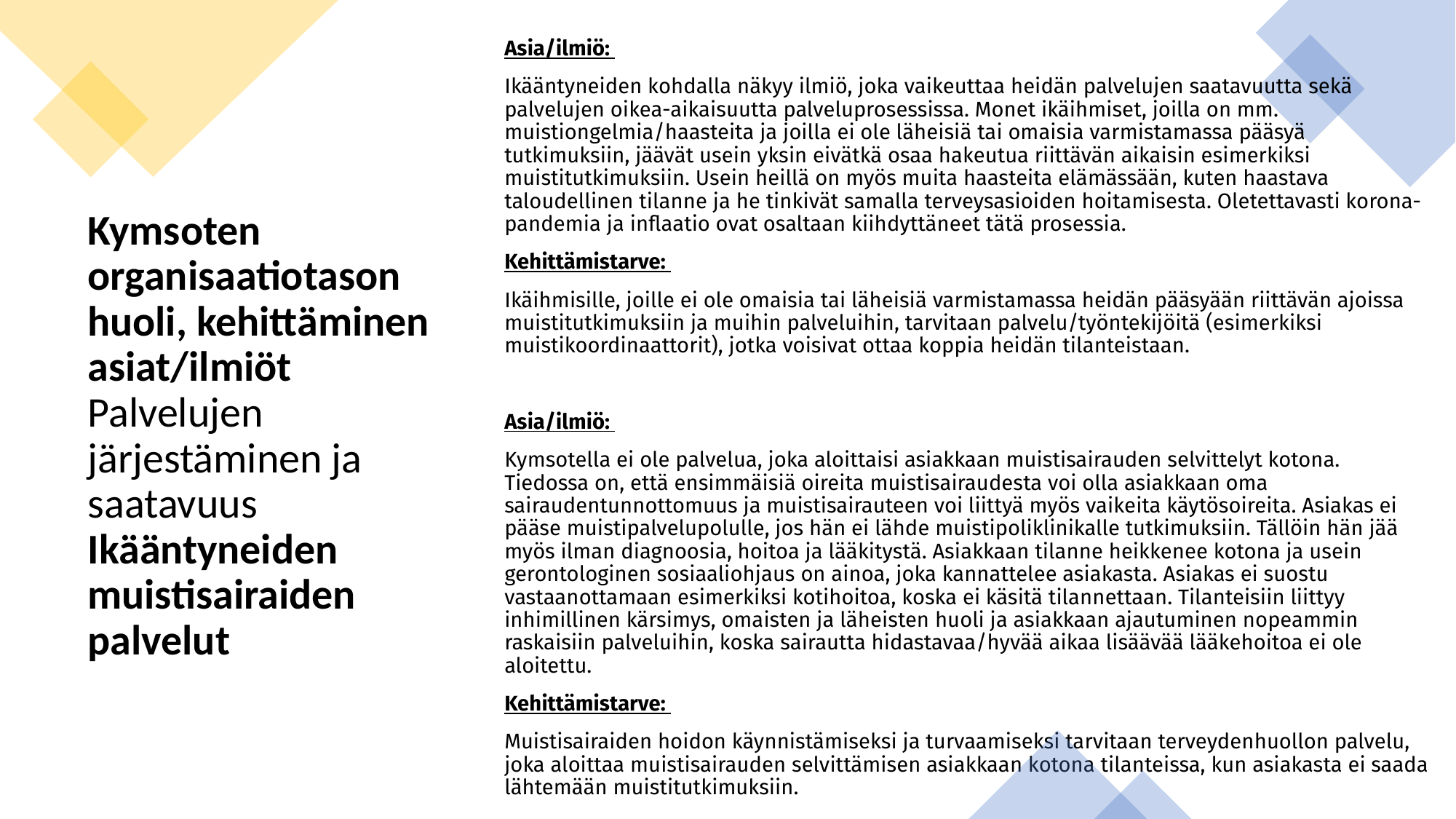

Asia/ilmiö:
Ikääntyneiden kohdalla näkyy ilmiö, joka vaikeuttaa heidän palvelujen saatavuutta sekä palvelujen oikea-aikaisuutta palveluprosessissa. Monet ikäihmiset, joilla on mm. muistiongelmia/haasteita ja joilla ei ole läheisiä tai omaisia varmistamassa pääsyä tutkimuksiin, jäävät usein yksin eivätkä osaa hakeutua riittävän aikaisin esimerkiksi muistitutkimuksiin. Usein heillä on myös muita haasteita elämässään, kuten haastava taloudellinen tilanne ja he tinkivät samalla terveysasioiden hoitamisesta. Oletettavasti korona-pandemia ja inflaatio ovat osaltaan kiihdyttäneet tätä prosessia.
Kehittämistarve:
Ikäihmisille, joille ei ole omaisia tai läheisiä varmistamassa heidän pääsyään riittävän ajoissa muistitutkimuksiin ja muihin palveluihin, tarvitaan palvelu/työntekijöitä (esimerkiksi muistikoordinaattorit), jotka voisivat ottaa koppia heidän tilanteistaan.

Asia/ilmiö:
Kymsotella ei ole palvelua, joka aloittaisi asiakkaan muistisairauden selvittelyt kotona. Tiedossa on, että ensimmäisiä oireita muistisairaudesta voi olla asiakkaan oma sairaudentunnottomuus ja muistisairauteen voi liittyä myös vaikeita käytösoireita. Asiakas ei pääse muistipalvelupolulle, jos hän ei lähde muistipoliklinikalle tutkimuksiin. Tällöin hän jää myös ilman diagnoosia, hoitoa ja lääkitystä. Asiakkaan tilanne heikkenee kotona ja usein gerontologinen sosiaaliohjaus on ainoa, joka kannattelee asiakasta. Asiakas ei suostu vastaanottamaan esimerkiksi kotihoitoa, koska ei käsitä tilannettaan. Tilanteisiin liittyy inhimillinen kärsimys, omaisten ja läheisten huoli ja asiakkaan ajautuminen nopeammin raskaisiin palveluihin, koska sairautta hidastavaa/hyvää aikaa lisäävää lääkehoitoa ei ole aloitettu.
Kehittämistarve:
Muistisairaiden hoidon käynnistämiseksi ja turvaamiseksi tarvitaan terveydenhuollon palvelu, joka aloittaa muistisairauden selvittämisen asiakkaan kotona tilanteissa, kun asiakasta ei saada lähtemään muistitutkimuksiin.

# Kymsoten organisaatiotason huoli, kehittäminen asiat/ilmiöt Palvelujen järjestäminen ja saatavuus Ikääntyneiden muistisairaiden palvelut